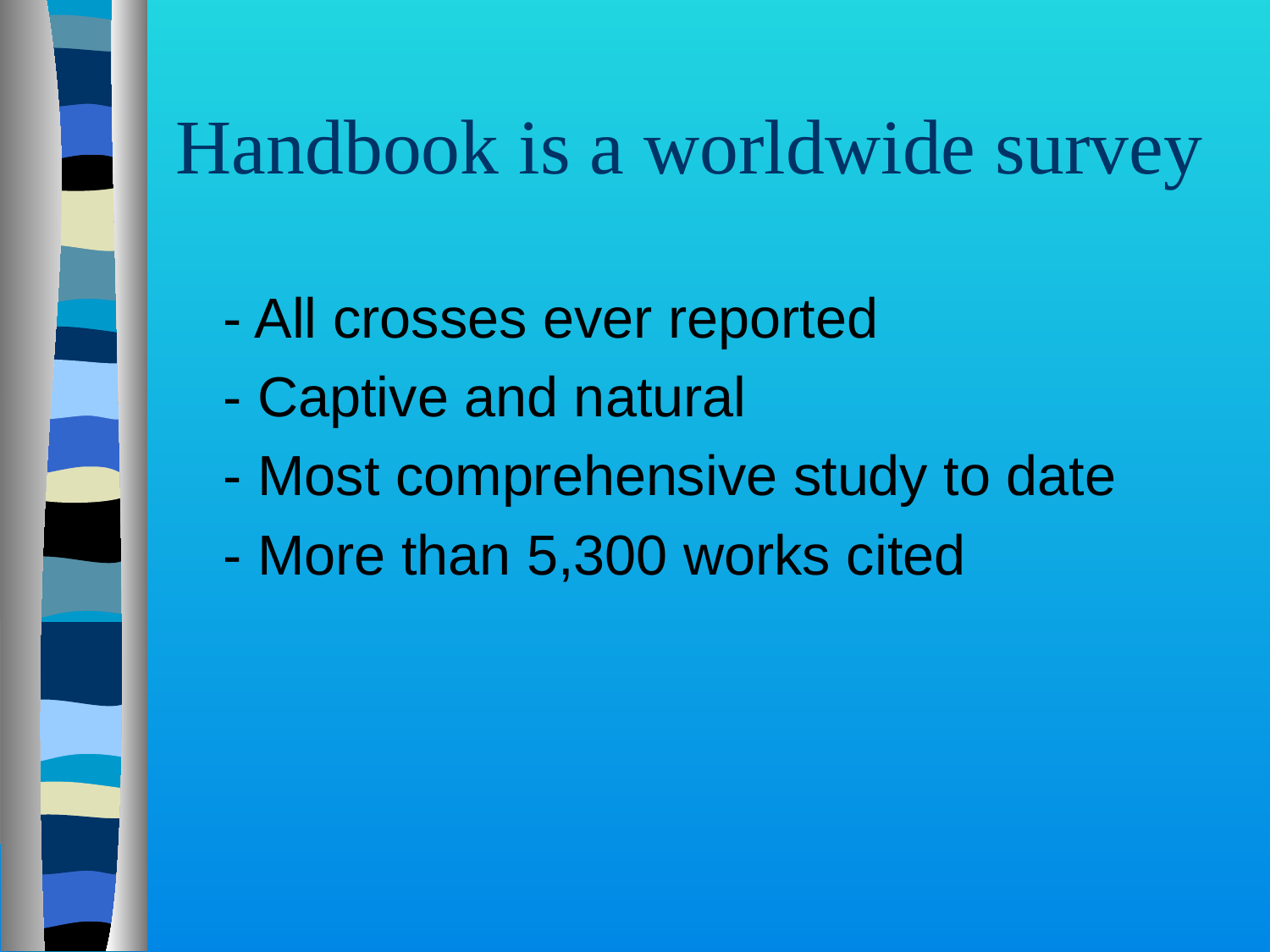

# Handbook is a worldwide survey
	- All crosses ever reported
	- Captive and natural
	- Most comprehensive study to date
	- More than 5,300 works cited